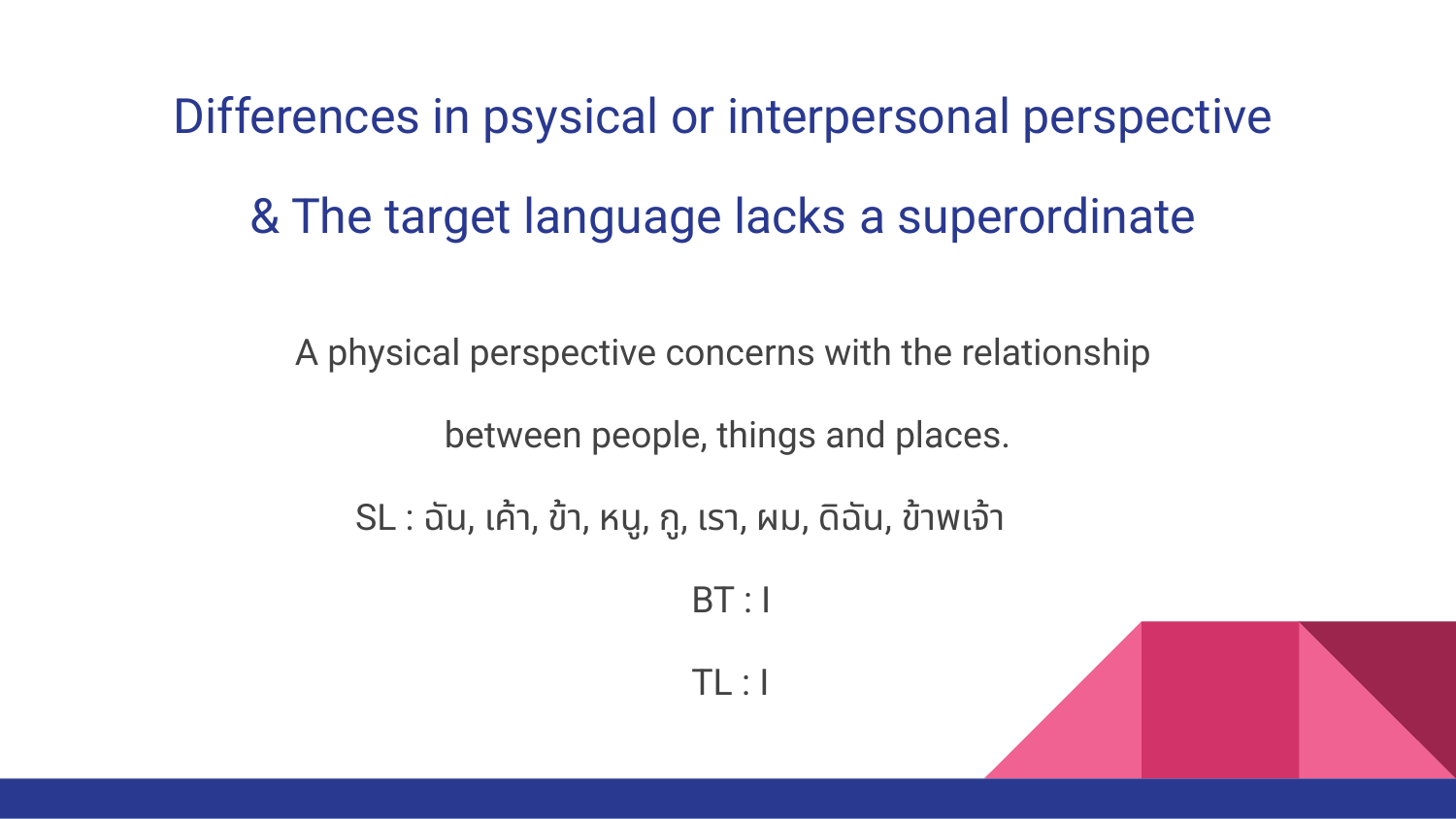

# Differences in psysical or interpersonal perspective
& The target language lacks a superordinate

A physical perspective concerns with the relationship
between people, things and places.
SL : ฉัน, เค้า, ข้า, หนู, กู, เรา, ผม, ดิฉัน, ข้าพเจ้า
     BT : I
     TL : I